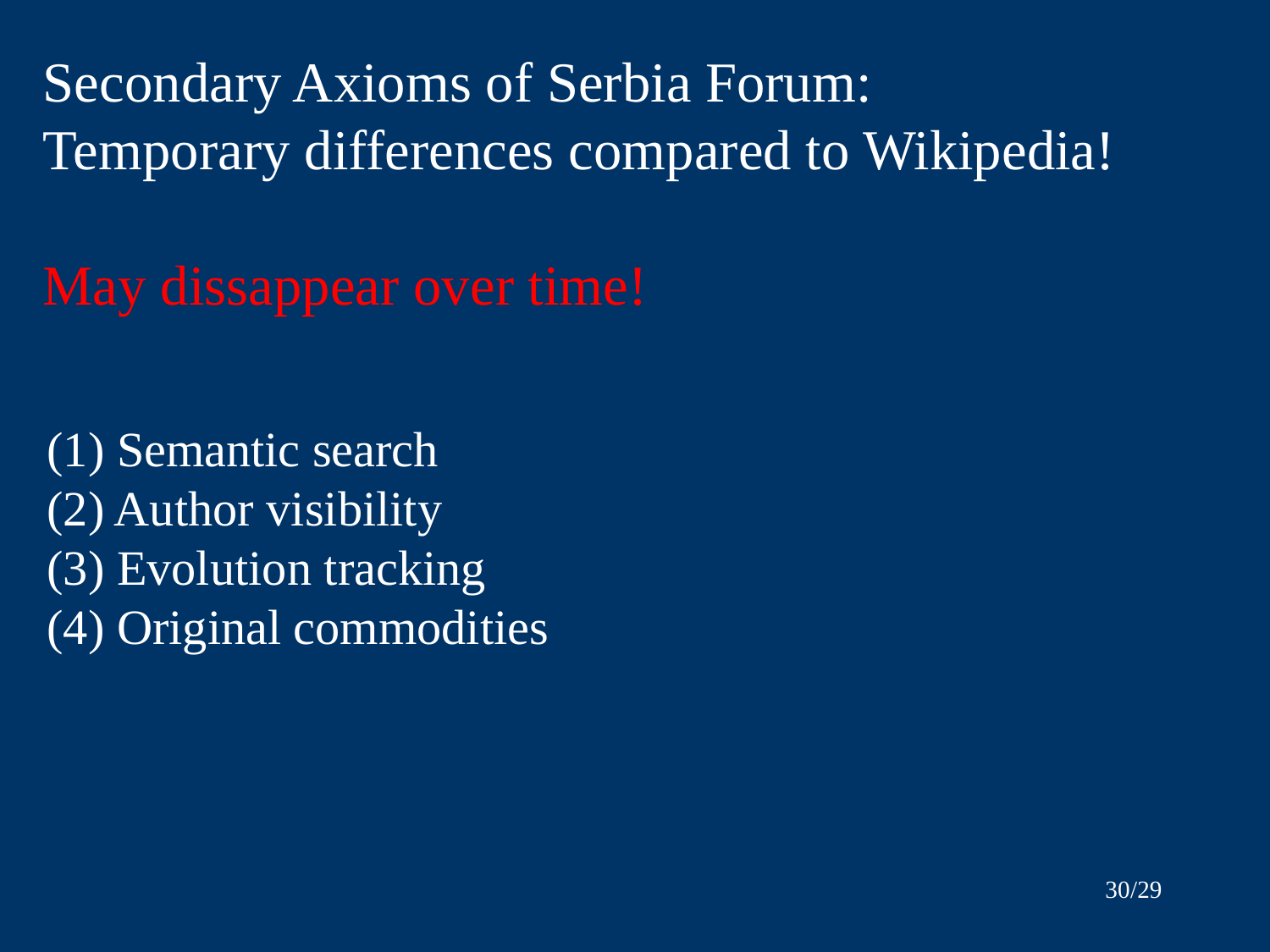

Secondary Axioms of Serbia Forum:
Temporary differences compared to Wikipedia!
May dissappear over time!

(1) Semantic search
(2) Author visibility
(3) Evolution tracking
(4) Original commodities

30/29